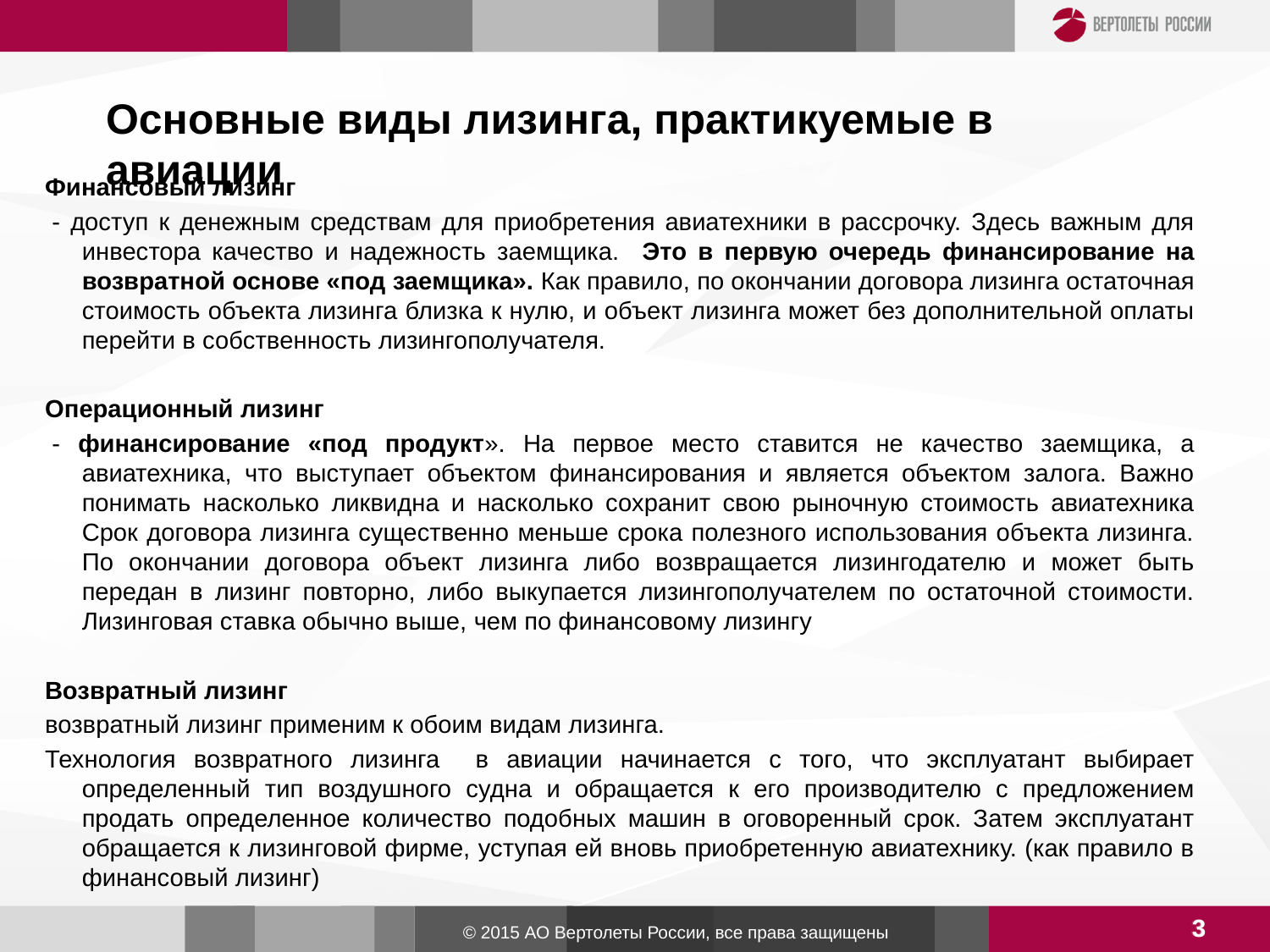

# Основные виды лизинга, практикуемые в авиации
Финансовый лизинг
 - доступ к денежным средствам для приобретения авиатехники в рассрочку. Здесь важным для инвестора качество и надежность заемщика.  Это в первую очередь финансирование на возвратной основе «под заемщика». Как правило, по окончании договора лизинга остаточная стоимость объекта лизинга близка к нулю, и объект лизинга может без дополнительной оплаты перейти в собственность лизингополучателя.

Операционный лизинг
 - финансирование «под продукт». На первое место ставится не качество заемщика, а авиатехника, что выступает объектом финансирования и является объектом залога. Важно понимать насколько ликвидна и насколько сохранит свою рыночную стоимость авиатехника Срок договора лизинга существенно меньше срока полезного использования объекта лизинга. По окончании договора объект лизинга либо возвращается лизингодателю и может быть передан в лизинг повторно, либо выкупается лизингополучателем по остаточной стоимости. Лизинговая ставка обычно выше, чем по финансовому лизингу

Возвратный лизинг
возвратный лизинг применим к обоим видам лизинга.
Технология возвратного лизинга  в авиации начинается с того, что эксплуатант выбирает определенный тип воздушного судна и обращается к его производителю с предложением продать определенное количество подобных машин в оговоренный срок. Затем эксплуатант обращается к лизинговой фирме, уступая ей вновь приобретенную авиатехнику. (как правило в финансовый лизинг)

3
© 2015 АО Вертолеты России, все права защищены